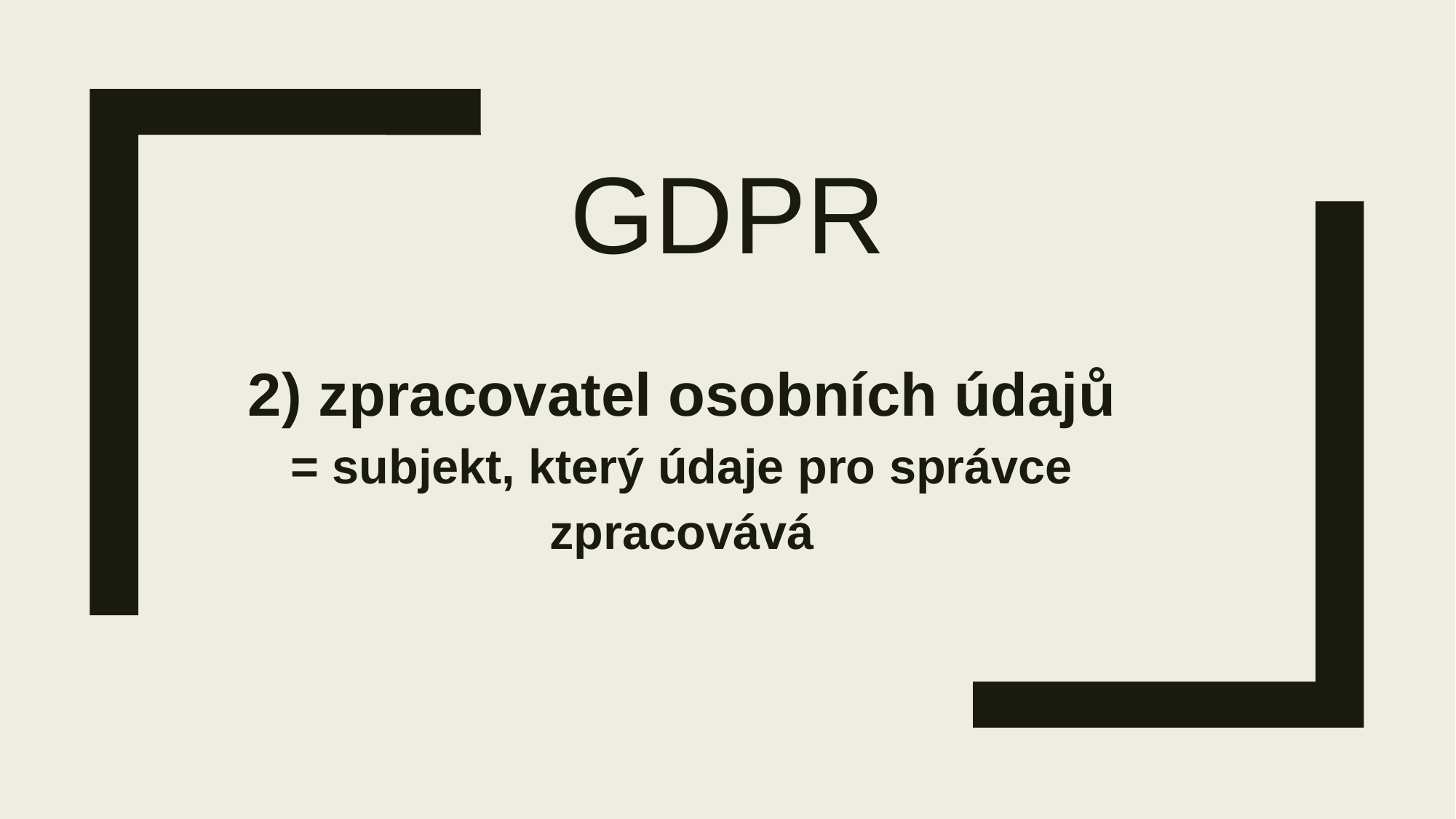

# GdpR
2) zpracovatel osobních údajů
= subjekt, který údaje pro správce zpracovává